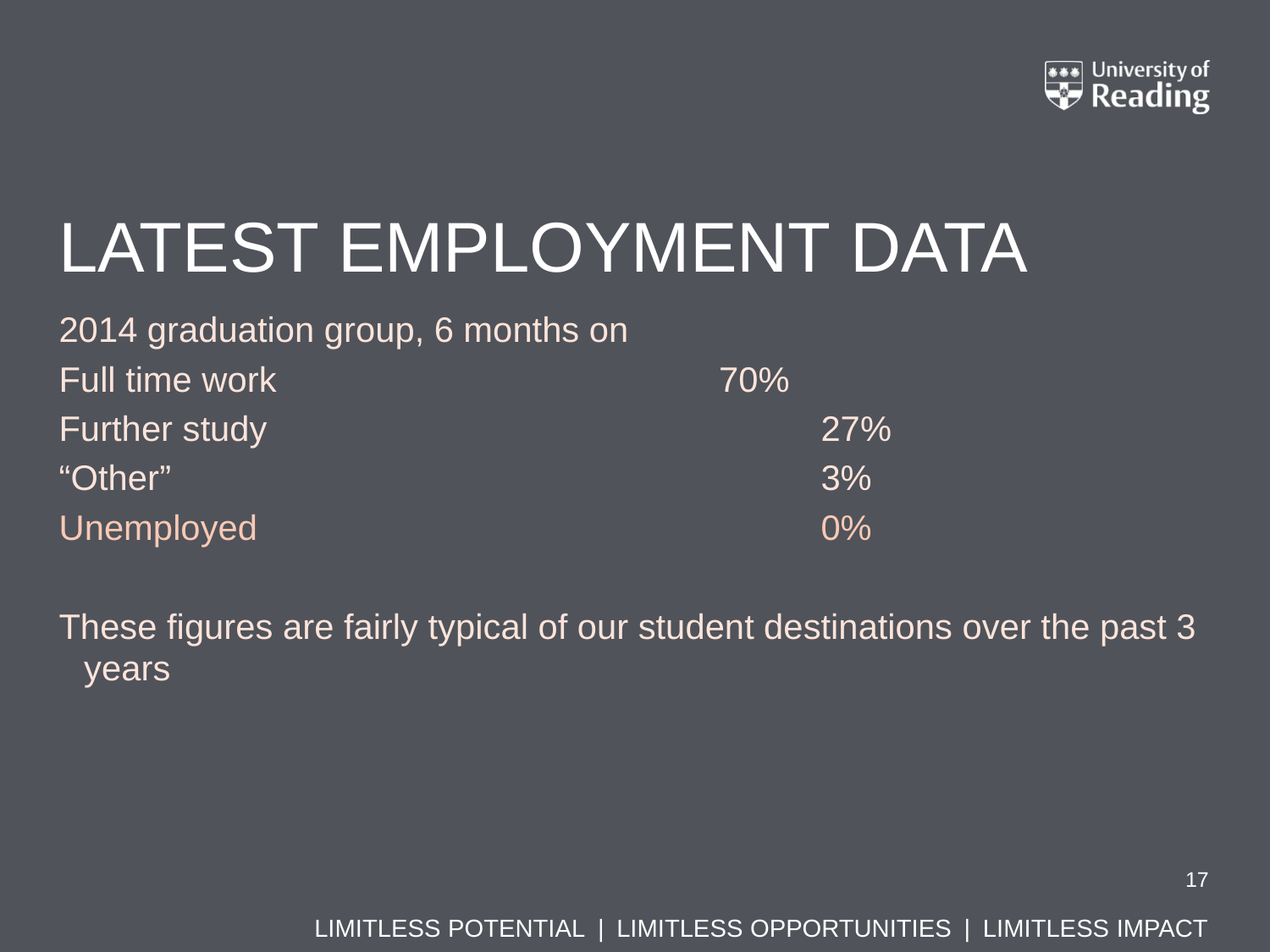

# Latest employment data
2014 graduation group, 6 months on
Full time work  		 		70%
Further study					27%
“Other”				   		3%
Unemployed		   			0%

These figures are fairly typical of our student destinations over the past 3 years

17